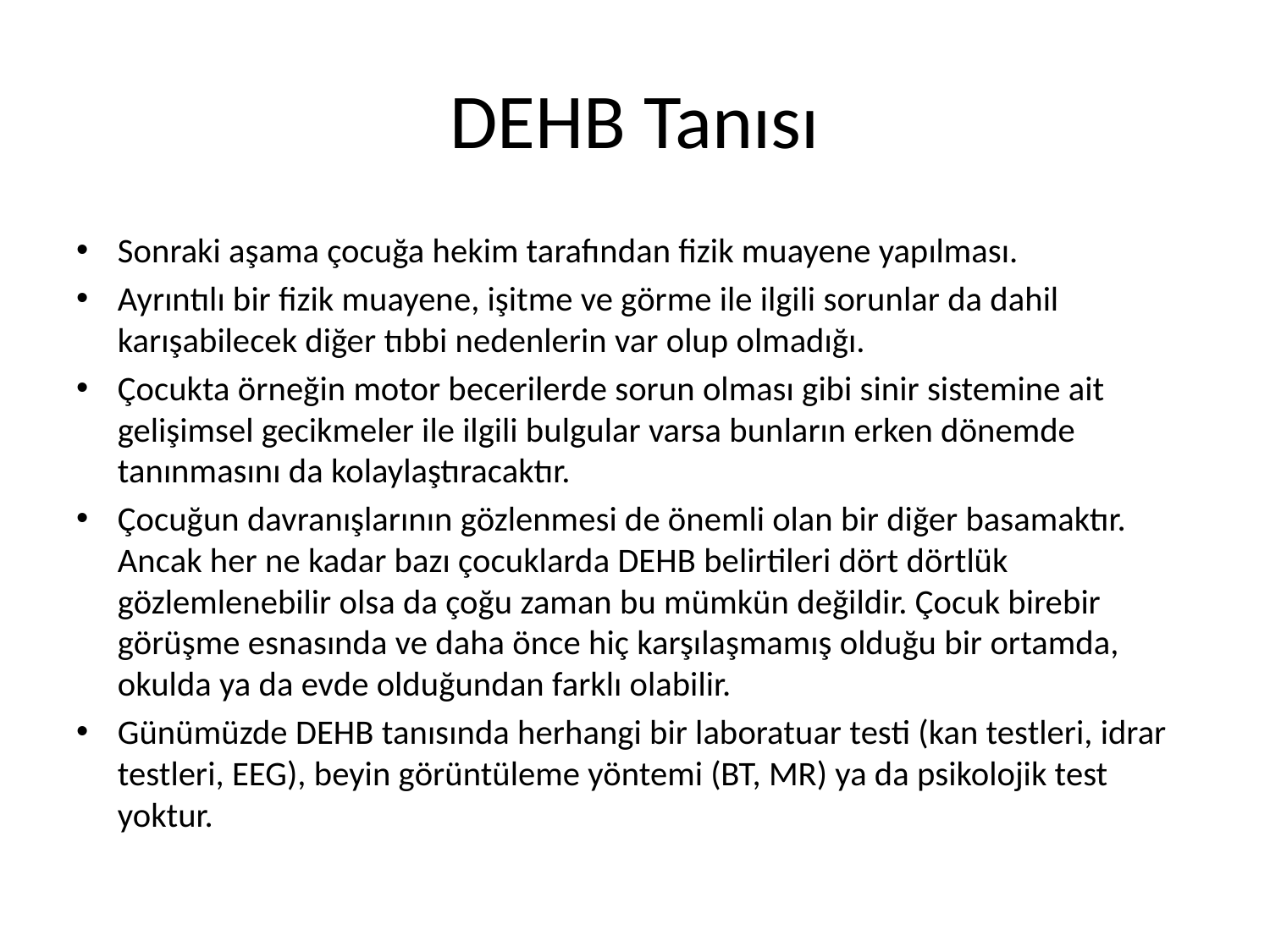

# DEHB Tanısı
Sonraki aşama çocuğa hekim tarafından fizik muayene yapılması.
Ayrıntılı bir fizik muayene, işitme ve görme ile ilgili sorunlar da dahil karışabilecek diğer tıbbi nedenlerin var olup olmadığı.
Çocukta örneğin motor becerilerde sorun olması gibi sinir sistemine ait gelişimsel gecikmeler ile ilgili bulgular varsa bunların erken dönemde tanınmasını da kolaylaştıracaktır.
Çocuğun davranışlarının gözlenmesi de önemli olan bir diğer basamaktır. Ancak her ne kadar bazı çocuklarda DEHB belirtileri dört dörtlük gözlemlenebilir olsa da çoğu zaman bu mümkün değildir. Çocuk birebir görüşme esnasında ve daha önce hiç karşılaşmamış olduğu bir ortamda, okulda ya da evde olduğundan farklı olabilir.
Günümüzde DEHB tanısında herhangi bir laboratuar testi (kan testleri, idrar testleri, EEG), beyin görüntüleme yöntemi (BT, MR) ya da psikolojik test yoktur.